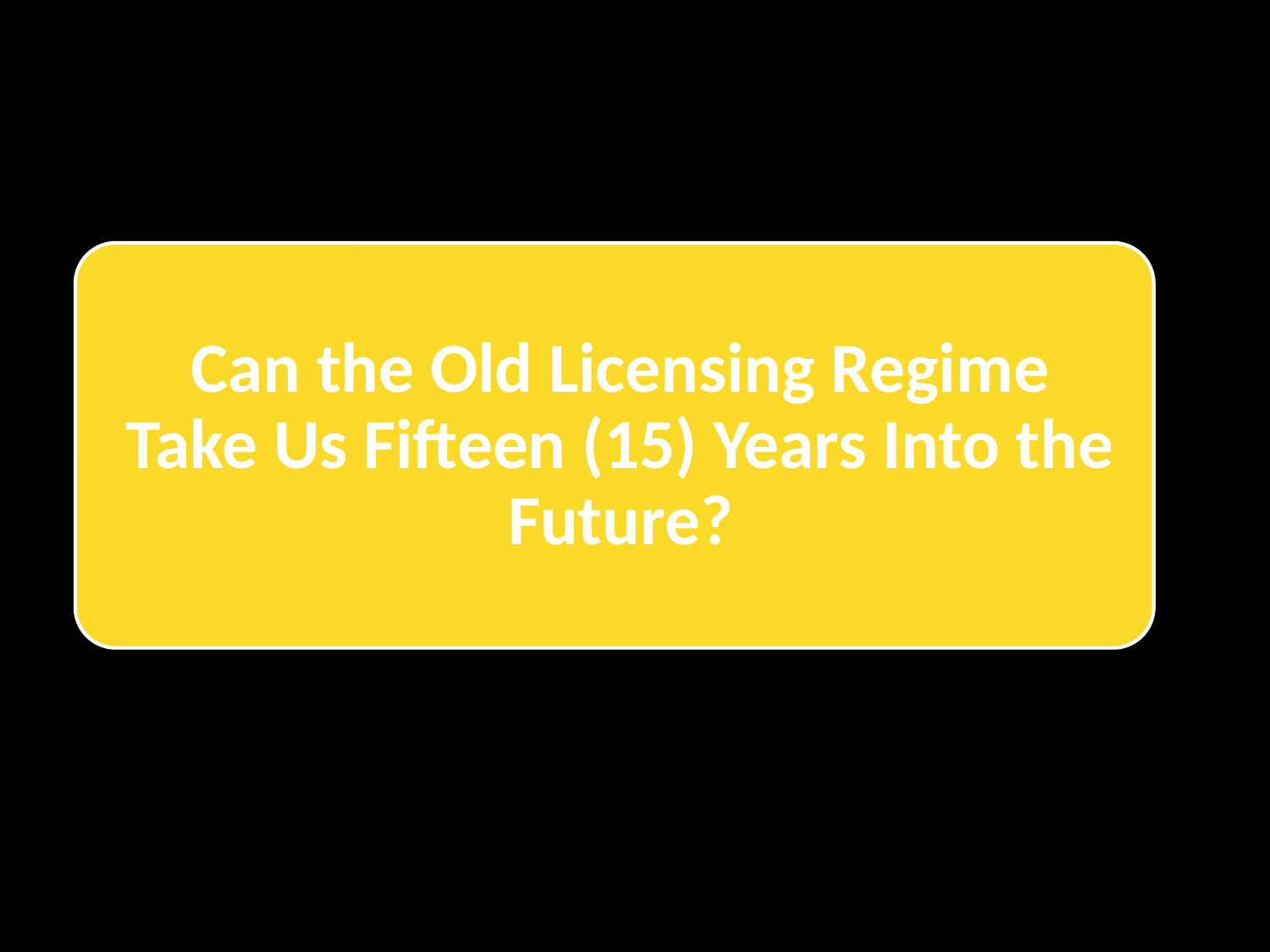

Can the Old Licensing Regime Take Us Fifteen (15) Years Into the Future?